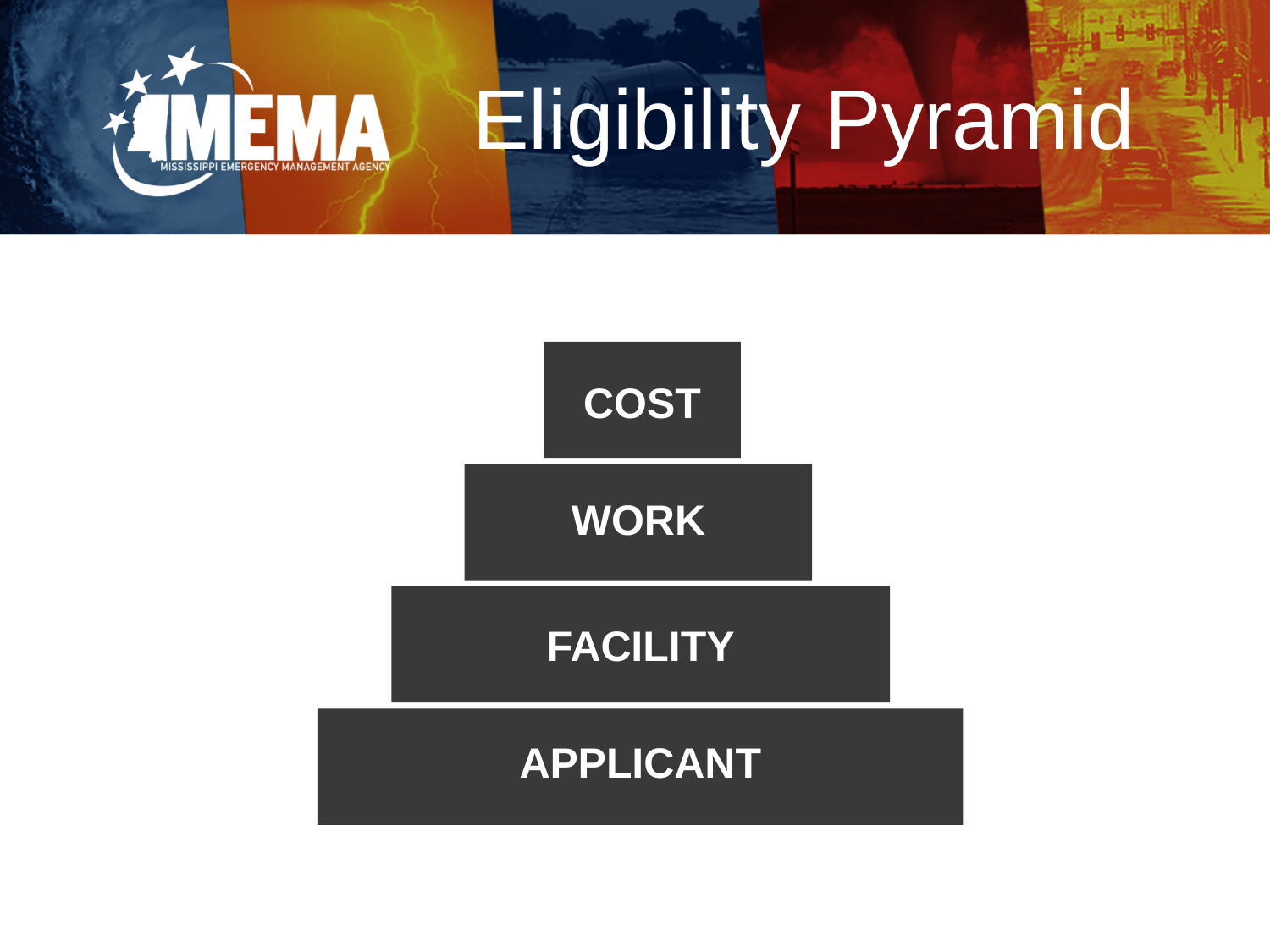

# Eligibility Pyramid

COST

WORK

FACILITY

APPLICANT